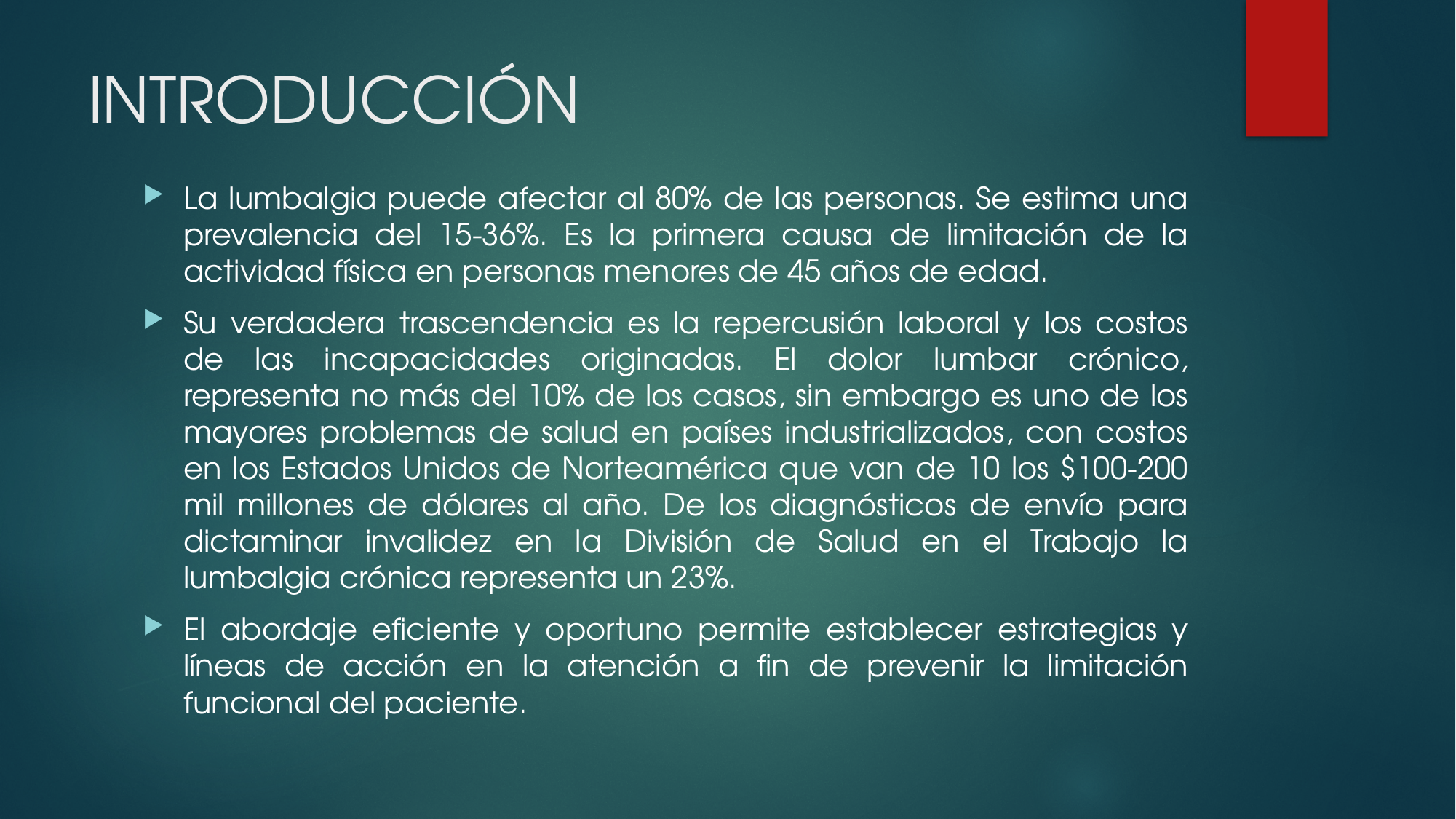

# INTRODUCCIÓN
La lumbalgia puede afectar al 80% de las personas. Se estima una prevalencia del 15-36%. Es la primera causa de limitación de la actividad física en personas menores de 45 años de edad.
Su verdadera trascendencia es la repercusión laboral y los costos de las incapacidades originadas. El dolor lumbar crónico, representa no más del 10% de los casos, sin embargo es uno de los mayores problemas de salud en países industrializados, con costos en los Estados Unidos de Norteamérica que van de 10 los $100-200 mil millones de dólares al año. De los diagnósticos de envío para dictaminar invalidez en la División de Salud en el Trabajo la lumbalgia crónica representa un 23%.
El abordaje eficiente y oportuno permite establecer estrategias y líneas de acción en la atención a fin de prevenir la limitación funcional del paciente.